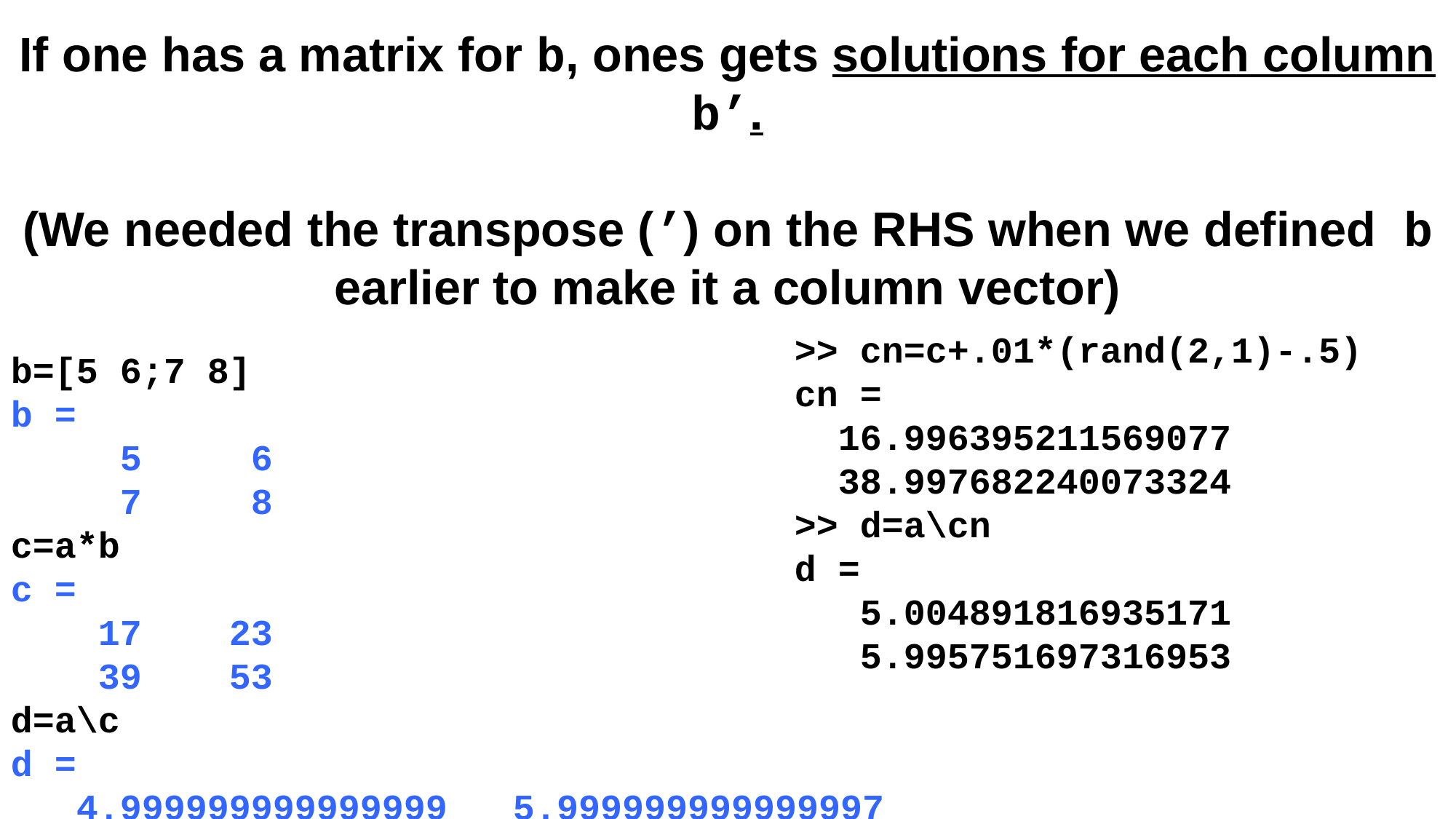

If one has a matrix for b, ones gets solutions for each column b’.

(We needed the transpose (’) on the RHS when we defined  b earlier to make it a column vector)

b=[5 6;7 8]
b =
     5     6
     7     8
c=a*b
c =
    17    23
    39    53
d=a\c
d =
   4.999999999999999   5.999999999999997
   7.000000000000001   8.000000000000002

>> cn=c+.01*(rand(2,1)-.5)
cn =
  16.996395211569077
  38.997682240073324
>> d=a\cn
d =
   5.004891816935171
   5.995751697316953